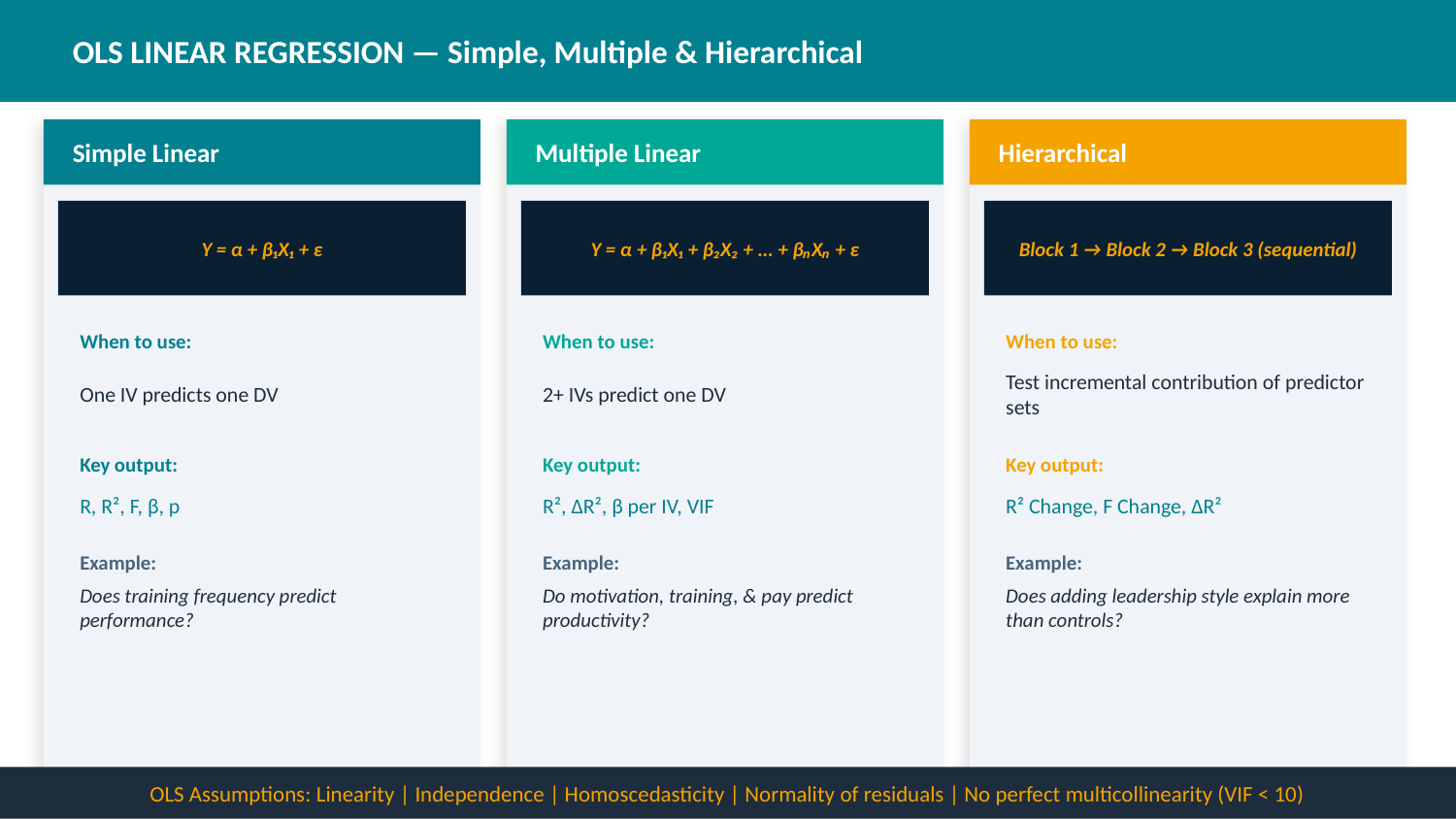

OLS LINEAR REGRESSION — Simple, Multiple & Hierarchical

Simple Linear

Multiple Linear

Hierarchical

Y = α + β₁X₁ + ε

Y = α + β₁X₁ + β₂X₂ + ... + βₙXₙ + ε

Block 1 → Block 2 → Block 3 (sequential)
When to use:
When to use:
When to use:
One IV predicts one DV
2+ IVs predict one DV
Test incremental contribution of predictor sets
Key output:
Key output:
Key output:
R, R², F, β, p
R², ΔR², β per IV, VIF
R² Change, F Change, ΔR²
Example:
Example:
Example:
Does training frequency predict performance?
Do motivation, training, & pay predict productivity?
Does adding leadership style explain more than controls?

OLS Assumptions: Linearity | Independence | Homoscedasticity | Normality of residuals | No perfect multicollinearity (VIF < 10)